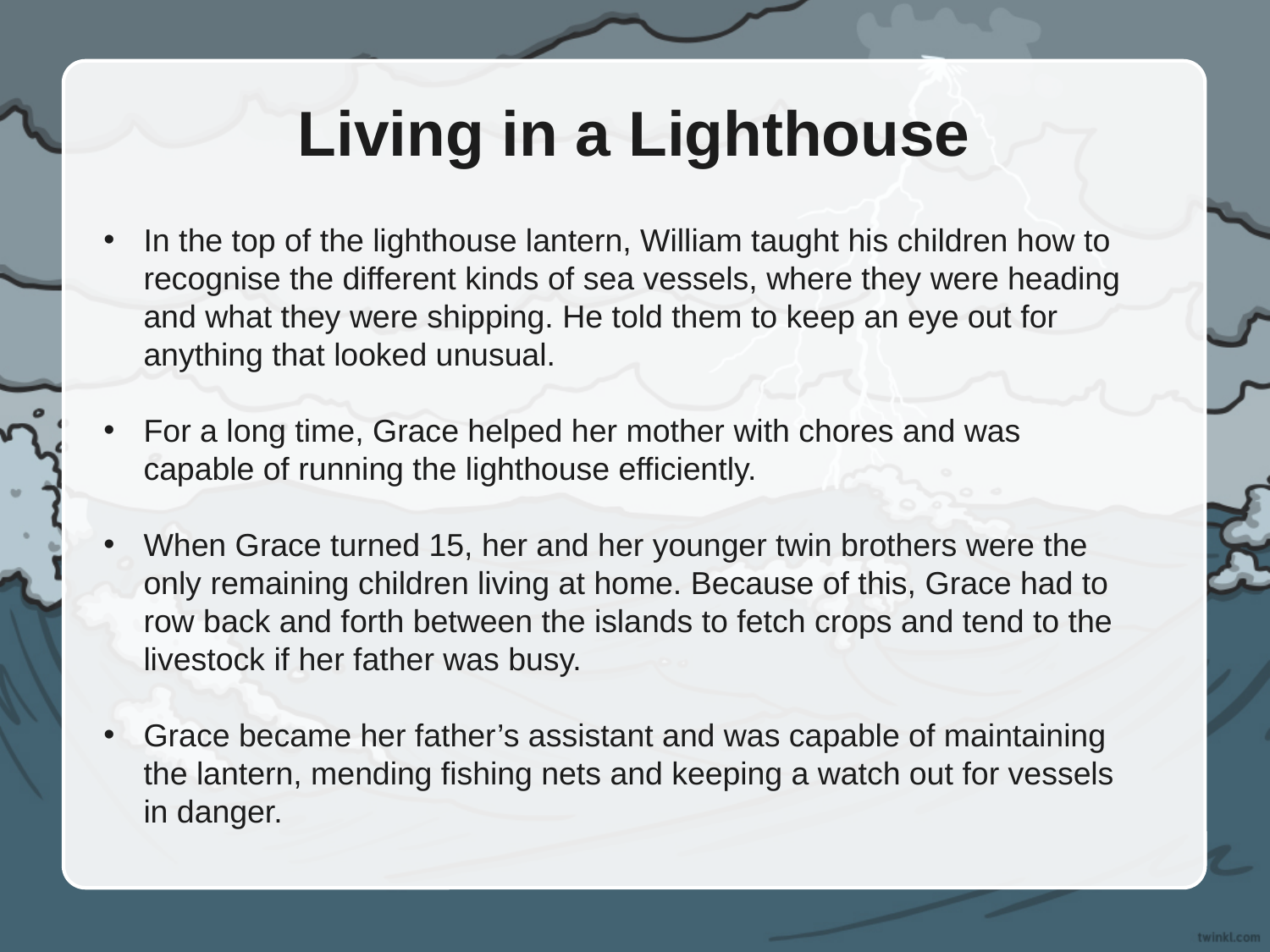

# Living in a Lighthouse
In the top of the lighthouse lantern, William taught his children how to recognise the different kinds of sea vessels, where they were heading and what they were shipping. He told them to keep an eye out for anything that looked unusual.

For a long time, Grace helped her mother with chores and was capable of running the lighthouse efficiently.

When Grace turned 15, her and her younger twin brothers were the only remaining children living at home. Because of this, Grace had to row back and forth between the islands to fetch crops and tend to the livestock if her father was busy.

Grace became her father’s assistant and was capable of maintaining the lantern, mending fishing nets and keeping a watch out for vessels in danger.